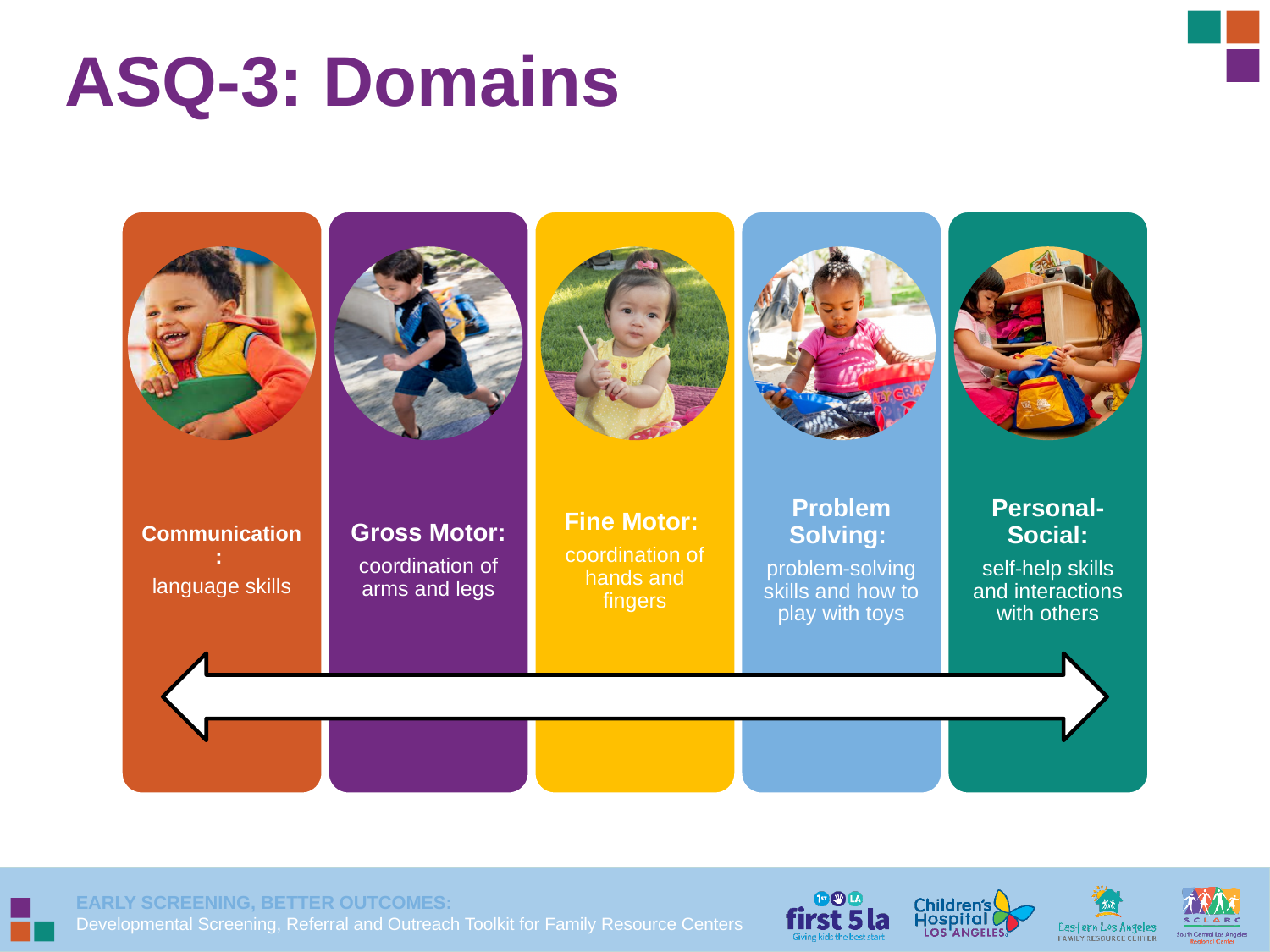

# ASQ-3: Domains
Communication:
language skills
Gross Motor:
coordination of arms and legs
Fine Motor:
coordination of hands and fingers
Problem Solving:
problem-solving skills and how to play with toys
Personal-Social:
self-help skills and interactions with others